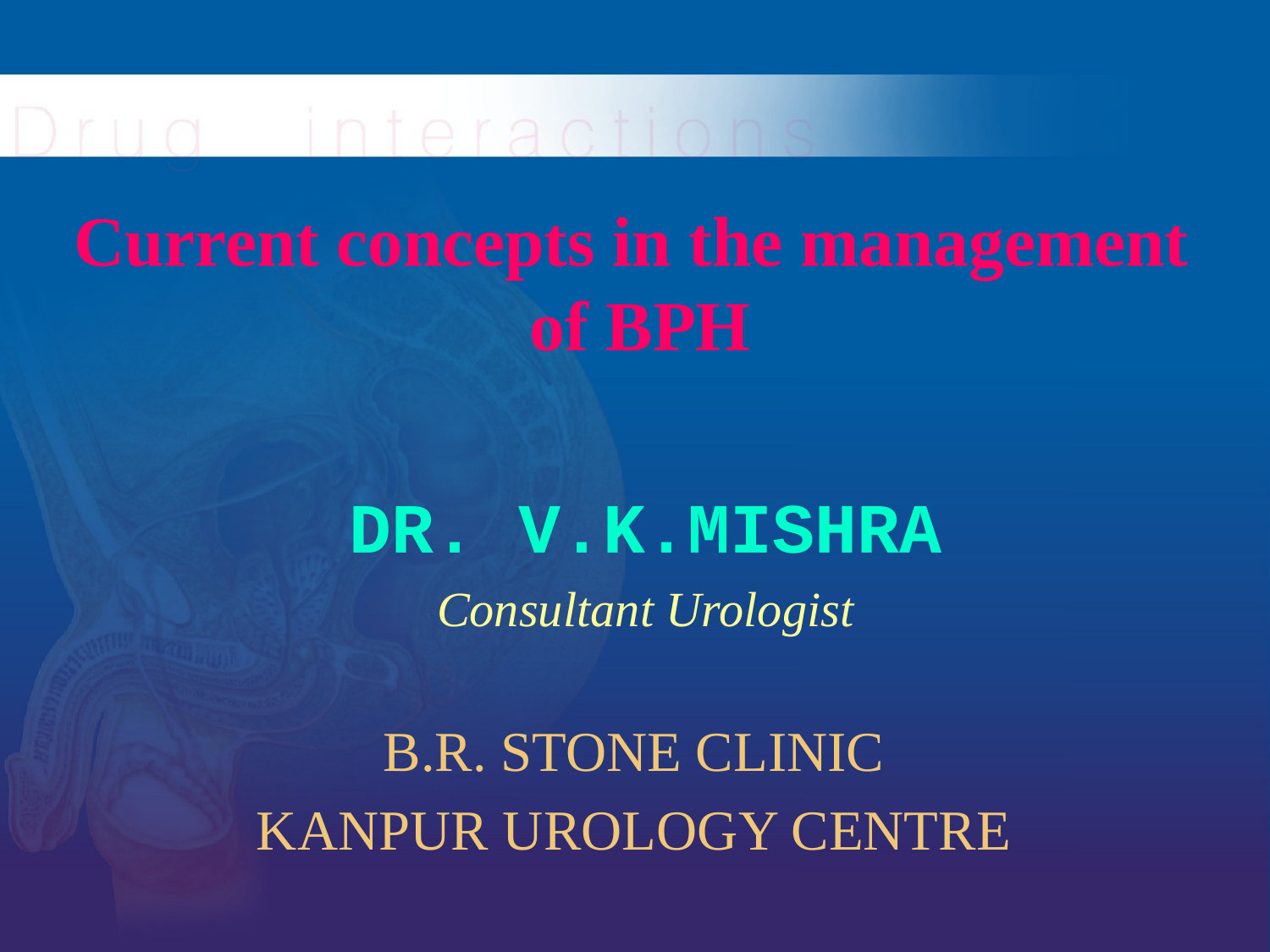

# Current concepts in the management  of BPH
DR. V.K.MISHRA
Consultant Urologist

B.R. STONE CLINIC
KANPUR UROLOGY CENTRE